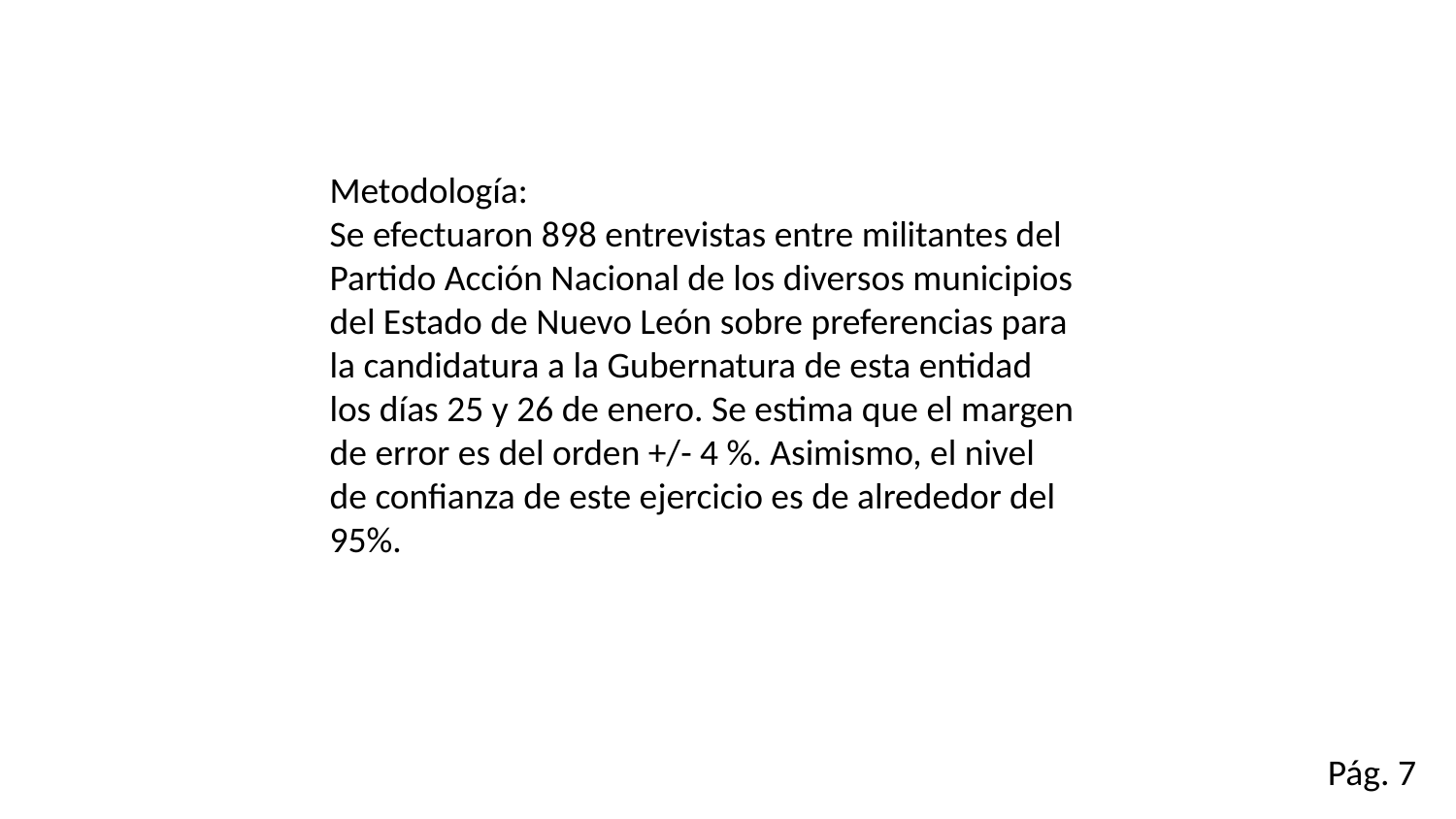

Metodología:
Se efectuaron 898 entrevistas entre militantes del Partido Acción Nacional de los diversos municipios del Estado de Nuevo León sobre preferencias para la candidatura a la Gubernatura de esta entidad los días 25 y 26 de enero. Se estima que el margen de error es del orden +/- 4 %. Asimismo, el nivel de confianza de este ejercicio es de alrededor del 95%.
Pág. 7